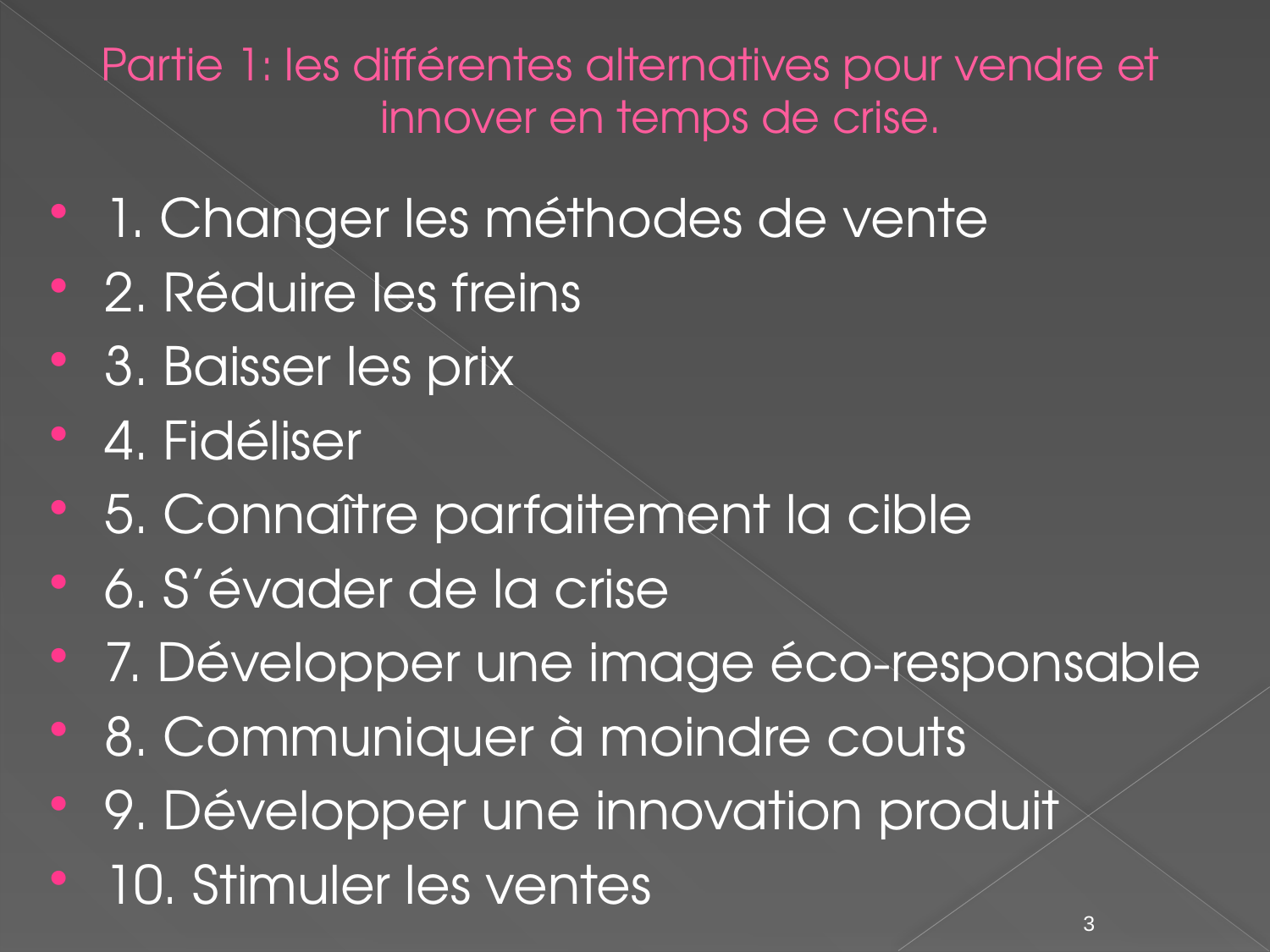

# Partie 1: les différentes alternatives pour vendre et innover en temps de crise.
1. Changer les méthodes de vente
2. Réduire les freins
3. Baisser les prix
4. Fidéliser
5. Connaître parfaitement la cible
6. S’évader de la crise
7. Développer une image éco-responsable
8. Communiquer à moindre couts
9. Développer une innovation produit
10. Stimuler les ventes
3